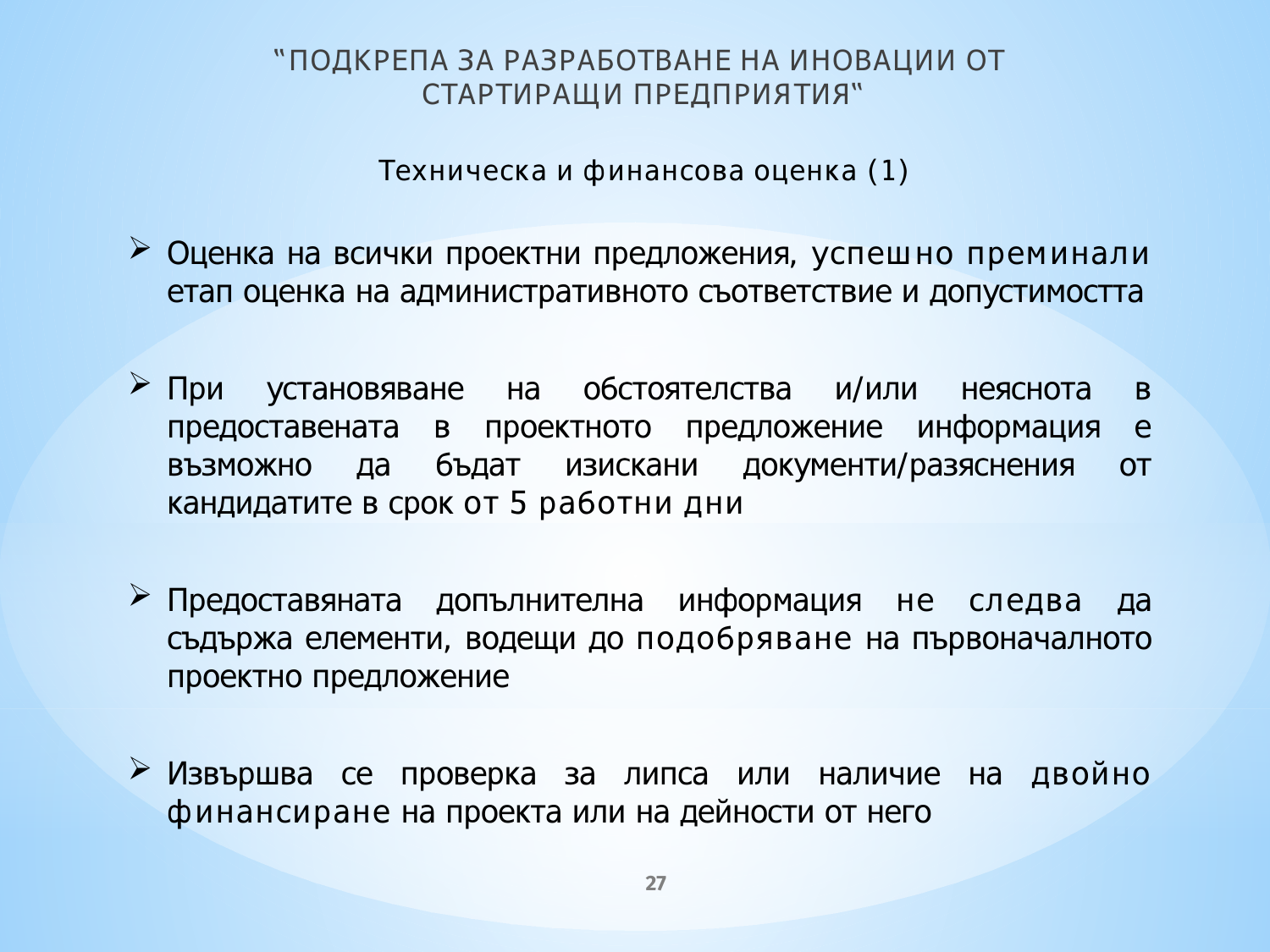

# “ПОДКРЕПА ЗА РАЗРАБОТВАНЕ НА ИНОВАЦИИ ОТ СТАРТИРАЩИ ПРЕДПРИЯТИЯ“ Техническа и финансова оценка (1)
Оценка на всички проектни предложения, успешно преминали етап оценка на административното съответствие и допустимостта

При установяване на обстоятелства и/или неяснота в предоставената в проектното предложение информация е възможно да бъдат изискани документи/разяснения от кандидатите в срок от 5 работни дни

Предоставяната допълнителна информация не следва да съдържа елементи, водещи до подобряване на първоначалното проектно предложение

Извършва се проверка за липса или наличие на двойно финансиране на проекта или на дейности от него

27